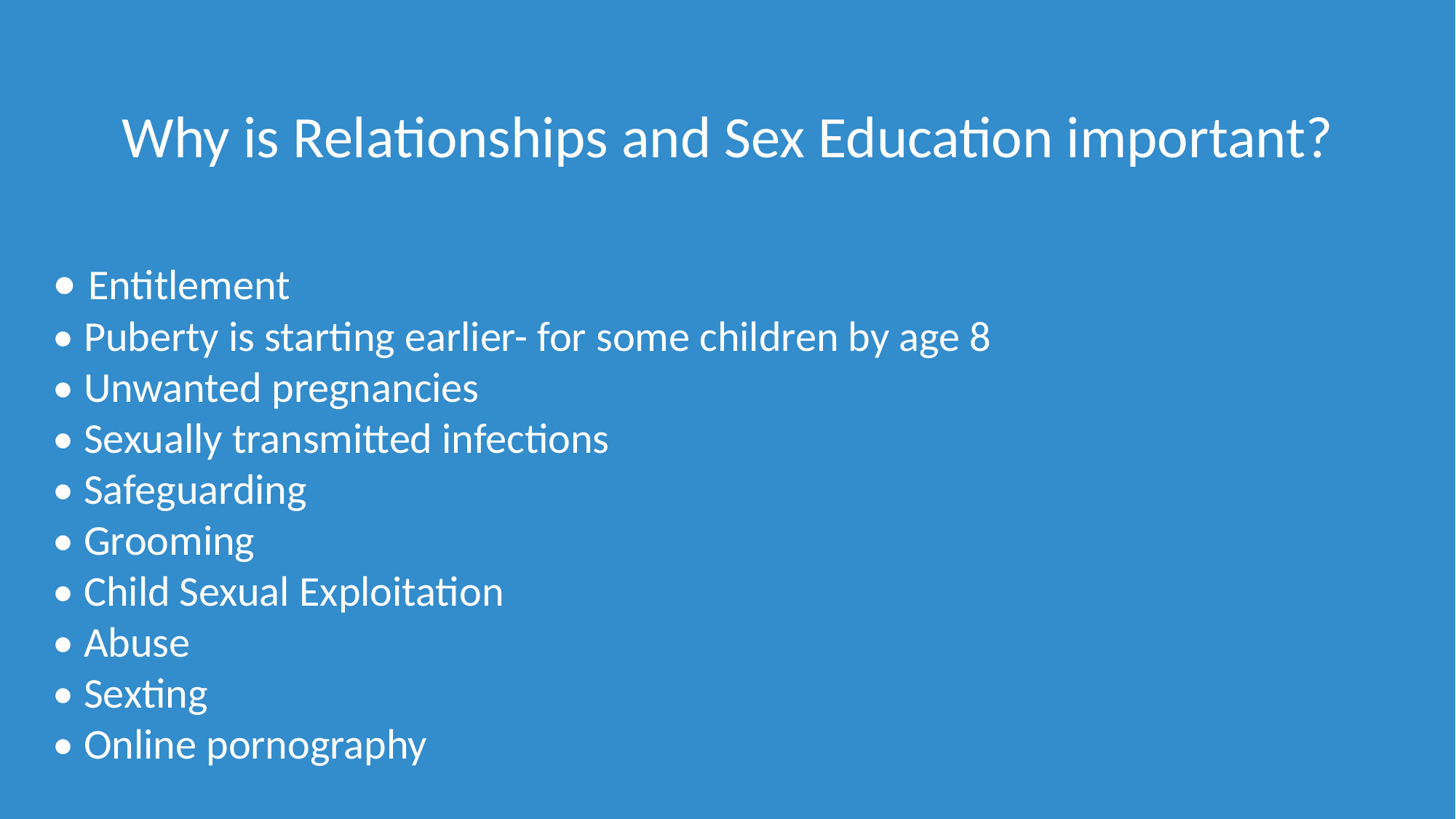

# Why is Relationships and Sex Education important?
• Entitlement
• Puberty is starting earlier- for some children by age 8
• Unwanted pregnancies
• Sexually transmitted infections
• Safeguarding
• Grooming
• Child Sexual Exploitation
• Abuse
• Sexting
• Online pornography